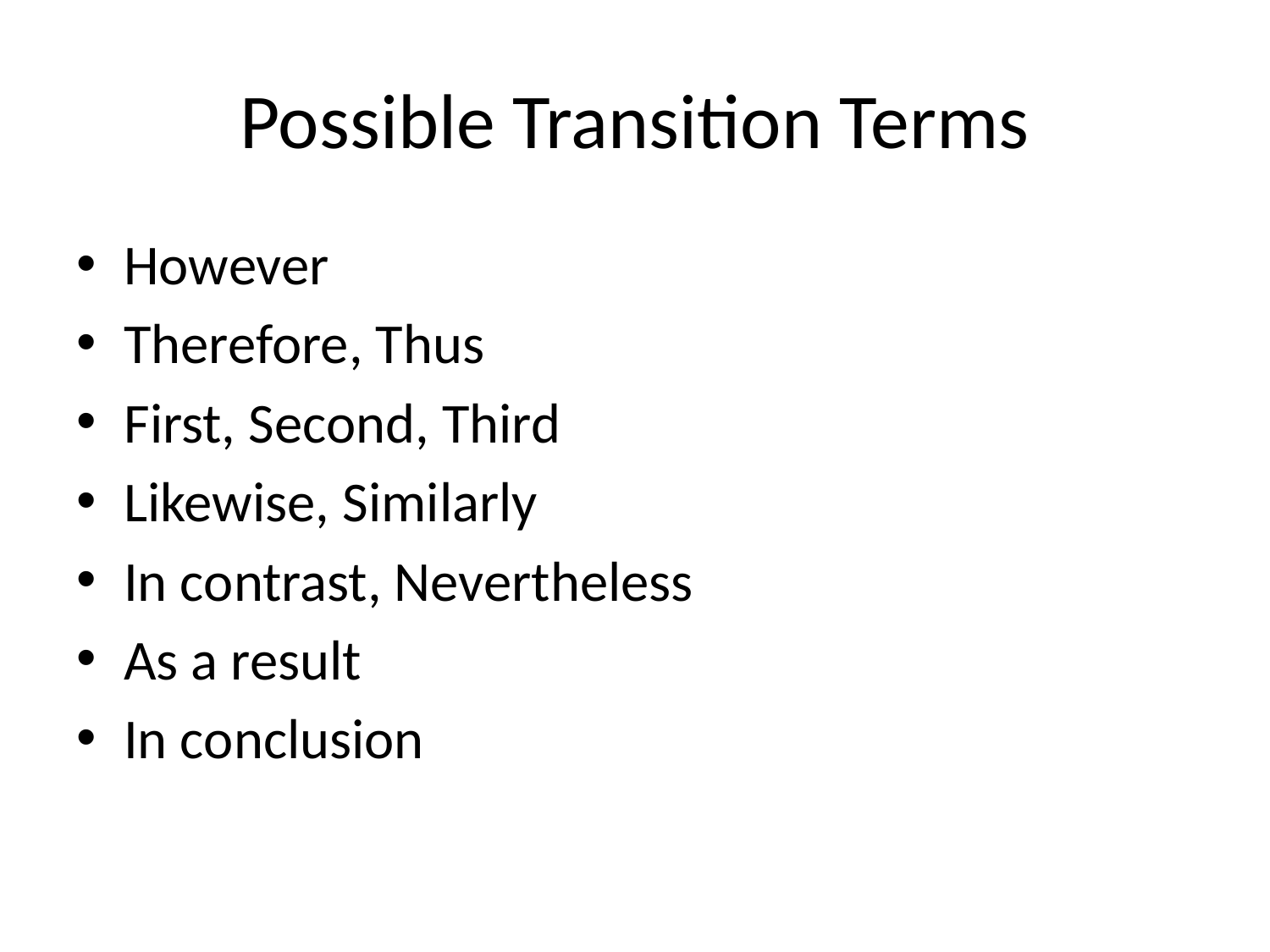

# Possible Transition Terms
However
Therefore, Thus
First, Second, Third
Likewise, Similarly
In contrast, Nevertheless
As a result
In conclusion